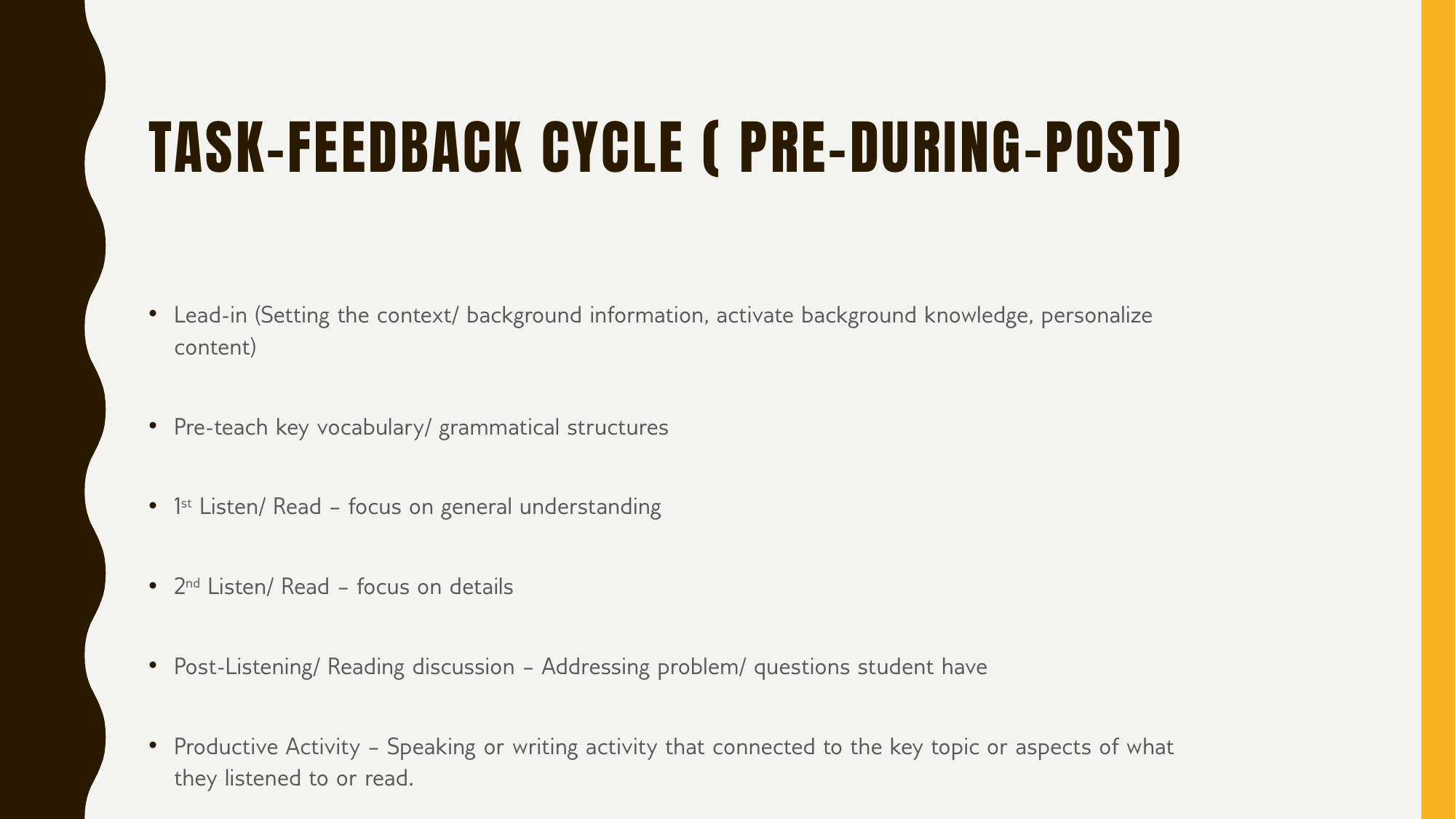

# Task-feedback Cycle ( Pre-During-Post)
Lead-in (Setting the context/ background information, activate background knowledge, personalize content)

Pre-teach key vocabulary/ grammatical structures

1st Listen/ Read – focus on general understanding

2nd Listen/ Read – focus on details

Post-Listening/ Reading discussion – Addressing problem/ questions student have

Productive Activity – Speaking or writing activity that connected to the key topic or aspects of what they listened to or read.